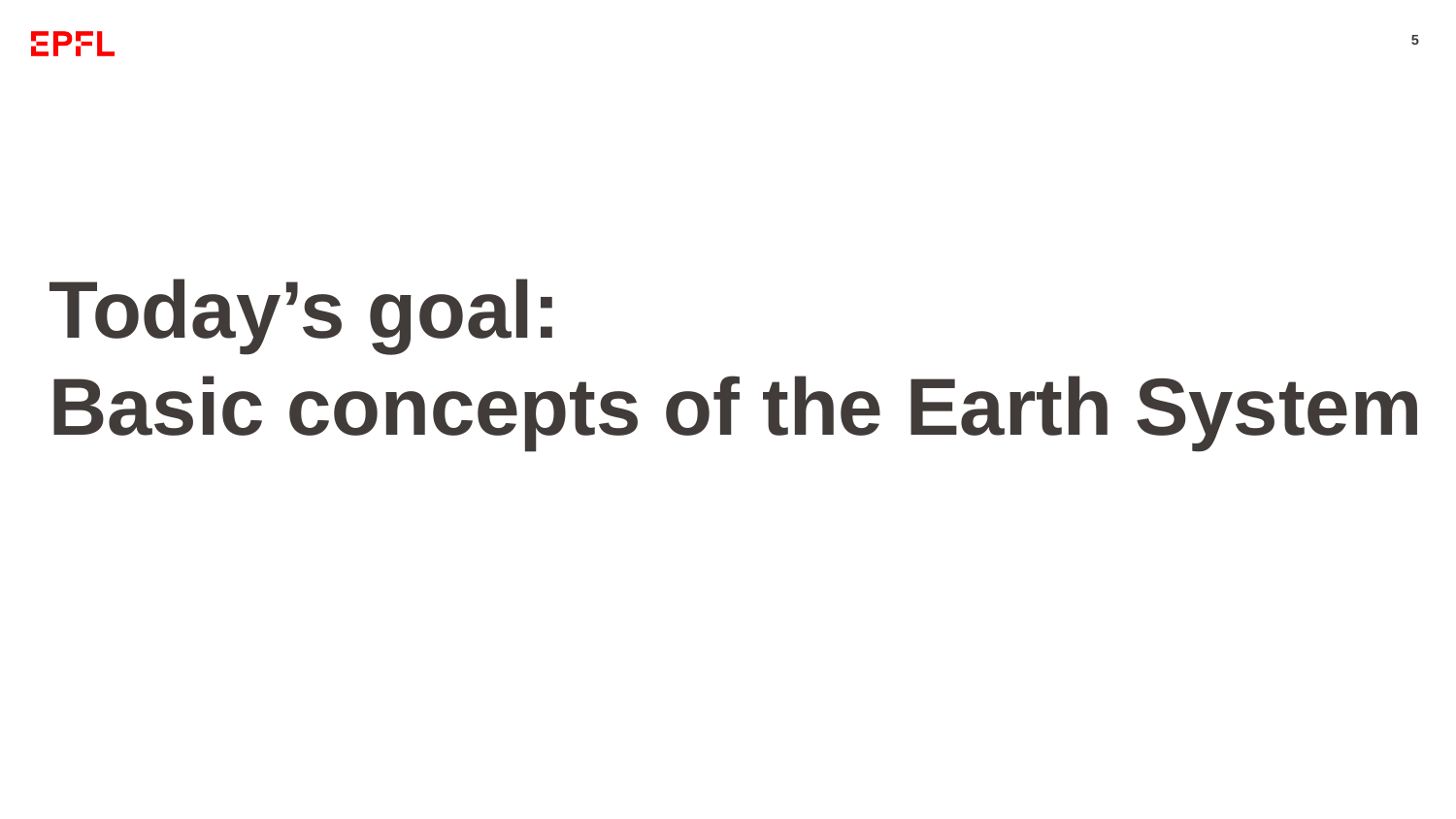

5
Today’s goal:
Basic concepts of the Earth System